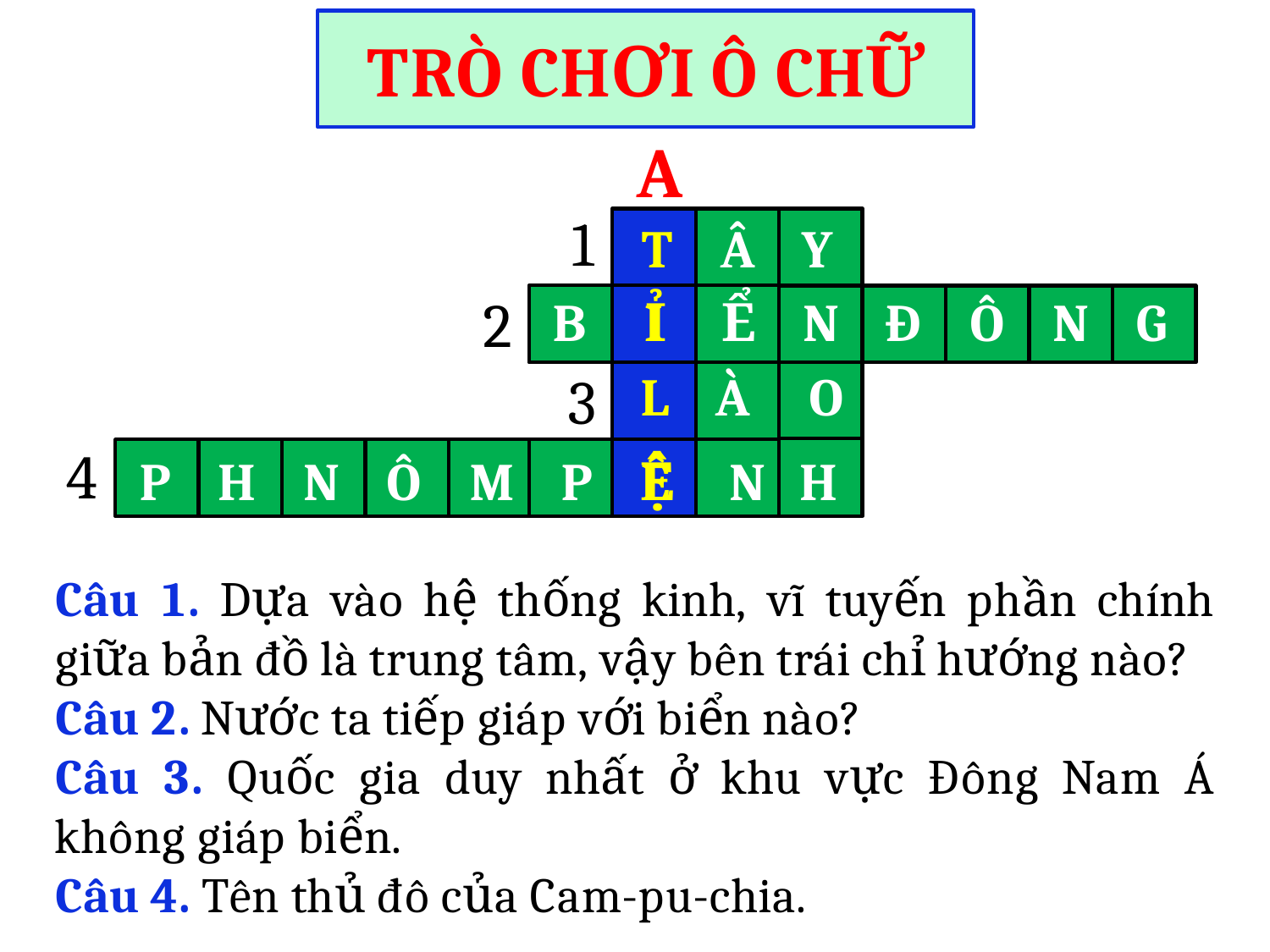

TRÒ CHƠI Ô CHỮ
 A
1

2

3

4

   T    Â    Y
B     I     Ể    N    Đ    Ô    N    G
   Ỉ
   L    À     O
P    H    N    Ô    M    P    Ê     N   H
   Ệ
Câu 1. Dựa vào hệ thống kinh, vĩ tuyến phần chính giữa bản đồ là trung tâm, vậy bên trái chỉ hướng nào?
Câu 2. Nước ta tiếp giáp với biển nào?
Câu 3. Quốc gia duy nhất ở khu vực Đông Nam Á không giáp biển.
Câu 4. Tên thủ đô của Cam-pu-chia.